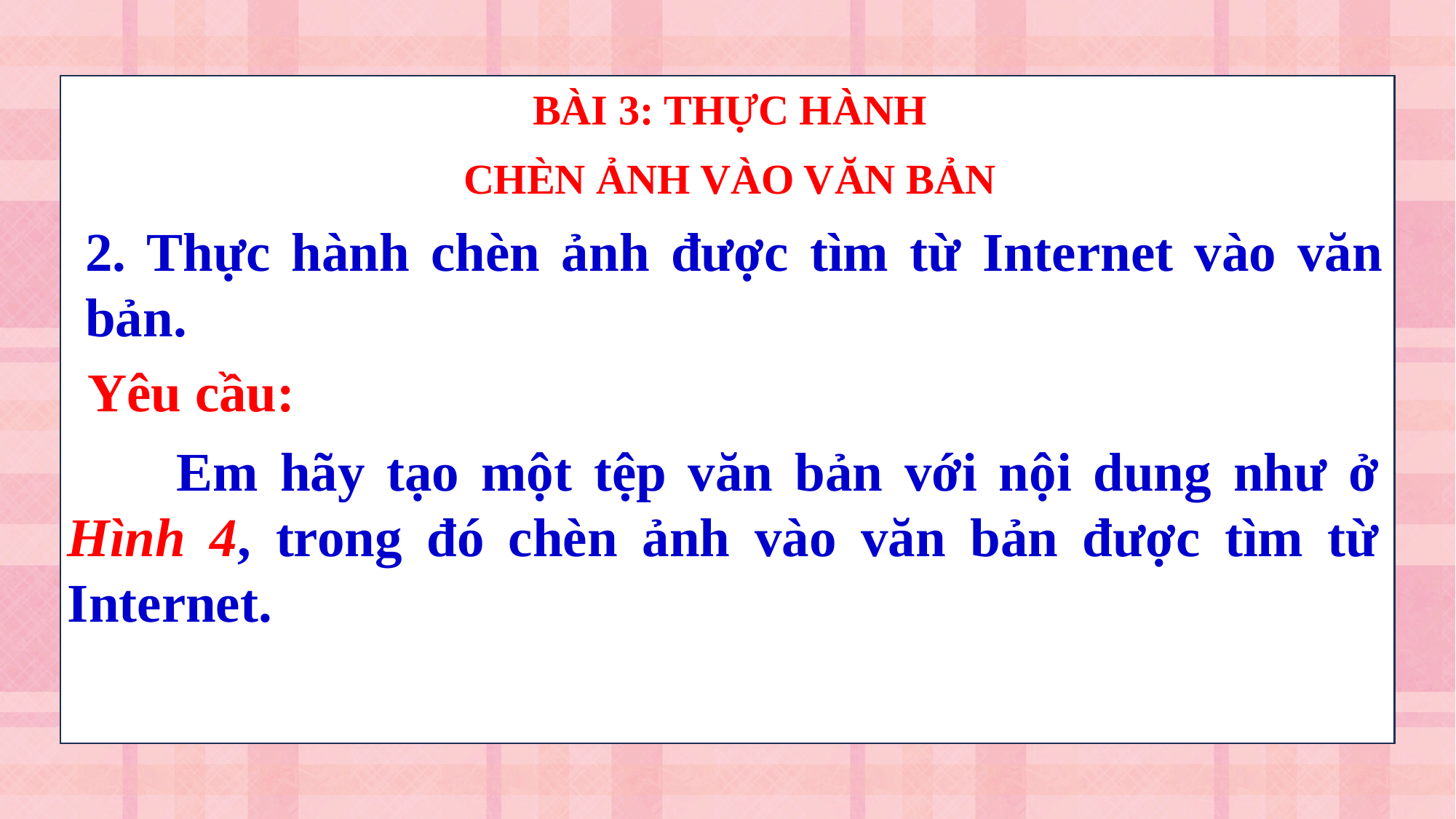

BÀI 3: THỰC HÀNH
CHÈN ẢNH VÀO VĂN BẢN
2. Thực hành chèn ảnh được tìm từ Internet vào văn bản.
Yêu cầu:
	Em hãy tạo một tệp văn bản với nội dung như ở Hình 4, trong đó chèn ảnh vào văn bản được tìm từ Internet.